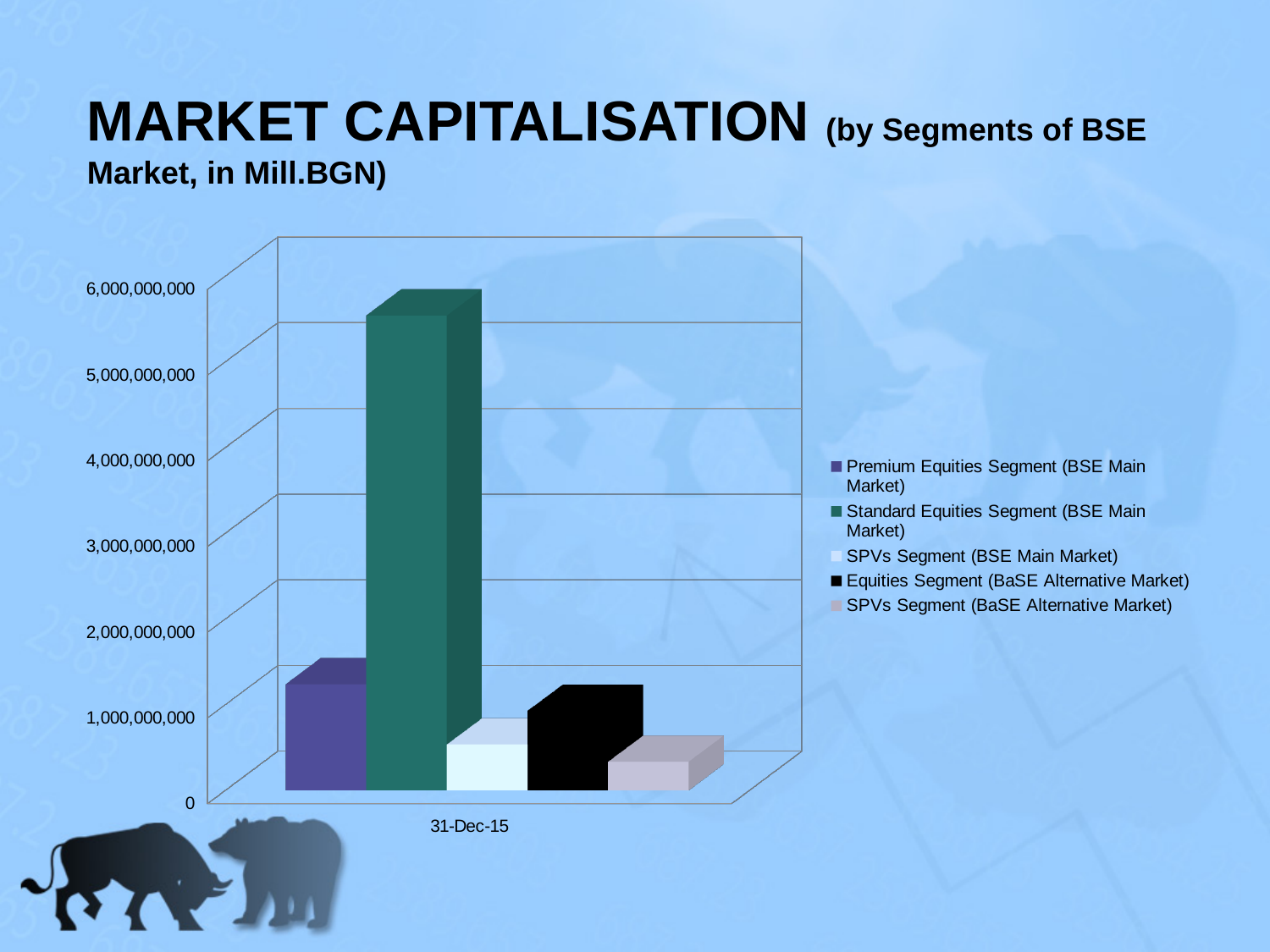

# MARKET CAPITALISATION (by Segments of BSE Market, in Mill.BGN)

[unsupported chart]